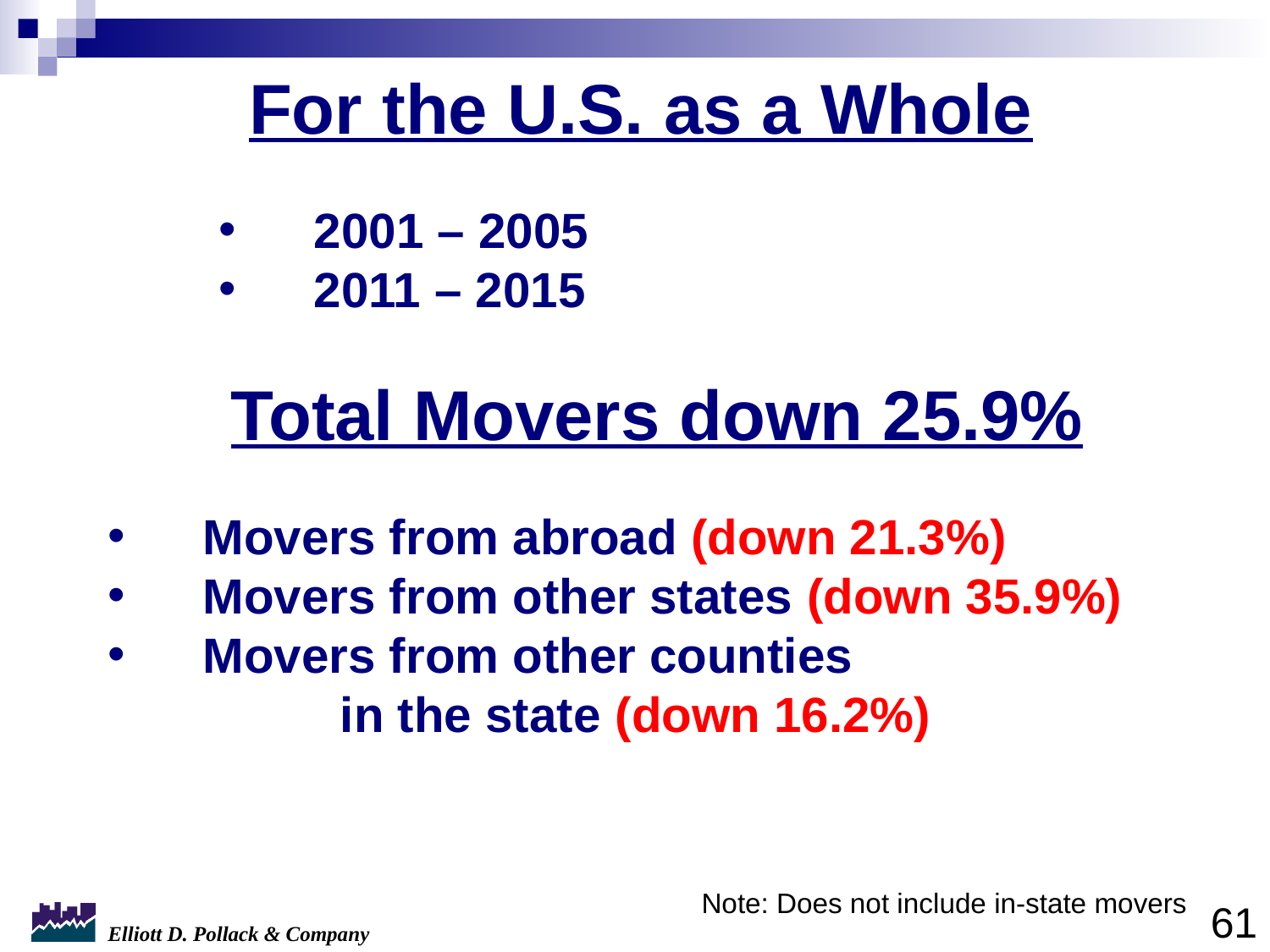

For the U.S. as a Whole

2001 – 2005
2011 – 2015

Total Movers down 25.9%

Movers from abroad (down 21.3%)
Movers from other states (down 35.9%)
Movers from other counties
          in the state (down 16.2%)

Note: Does not include in-state movers
61